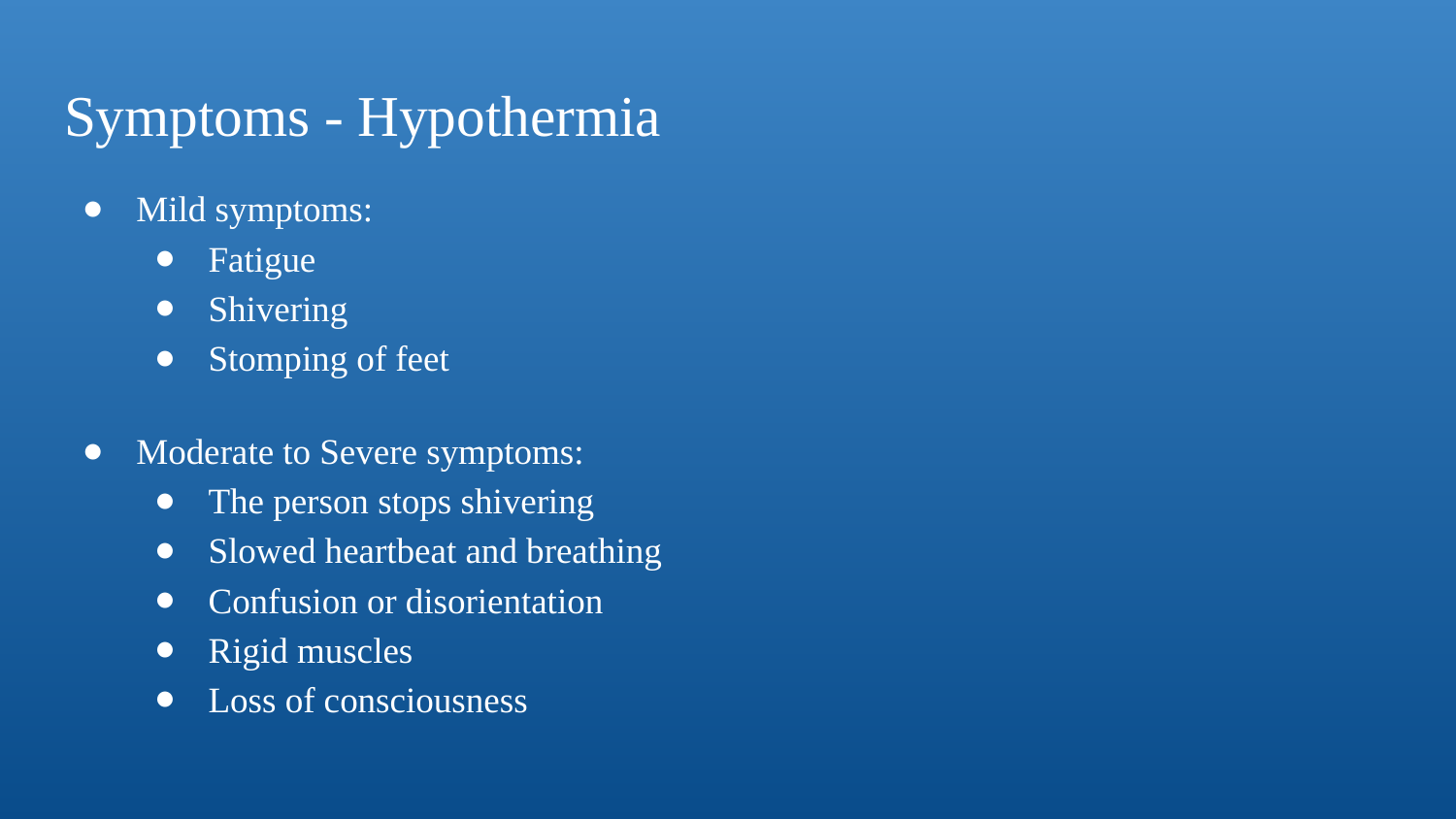

# Symptoms - Hypothermia
Mild symptoms:
Fatigue
Shivering
Stomping of feet

Moderate to Severe symptoms:
The person stops shivering
Slowed heartbeat and breathing
Confusion or disorientation
Rigid muscles
Loss of consciousness